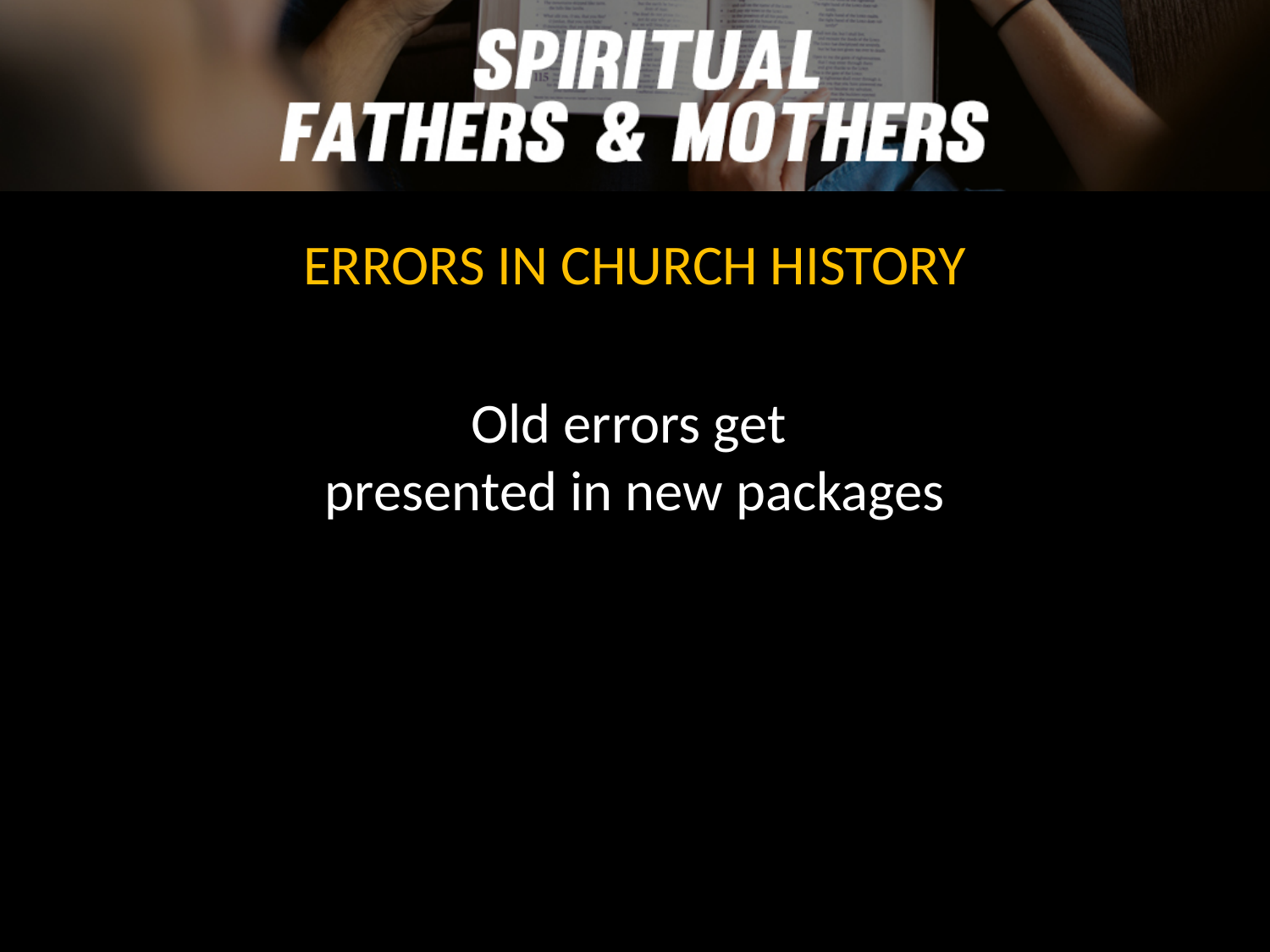

ERRORS IN CHURCH HISTORY
Old errors get
presented in new packages